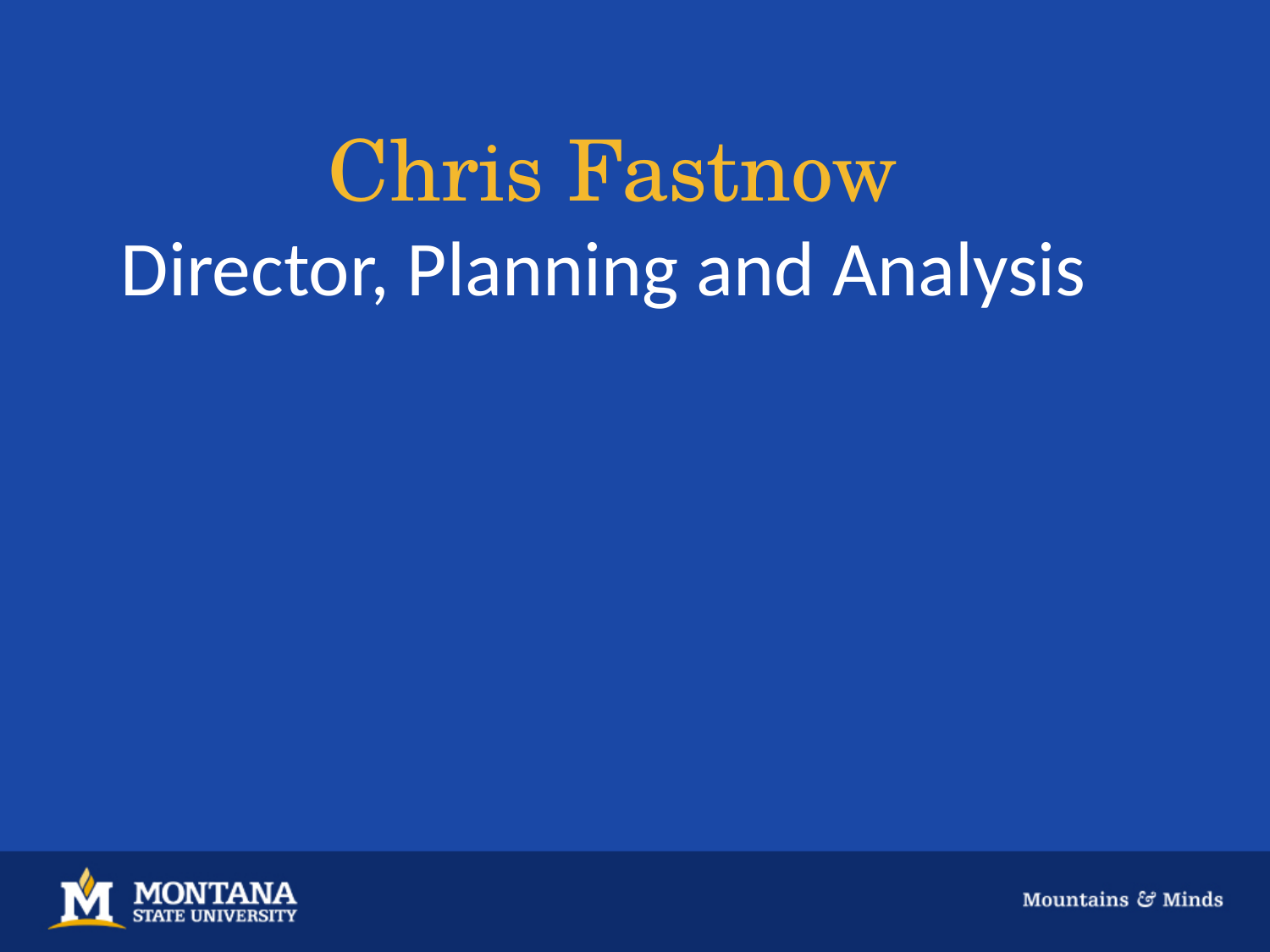

# Chris Fastnow Director, Planning and Analysis